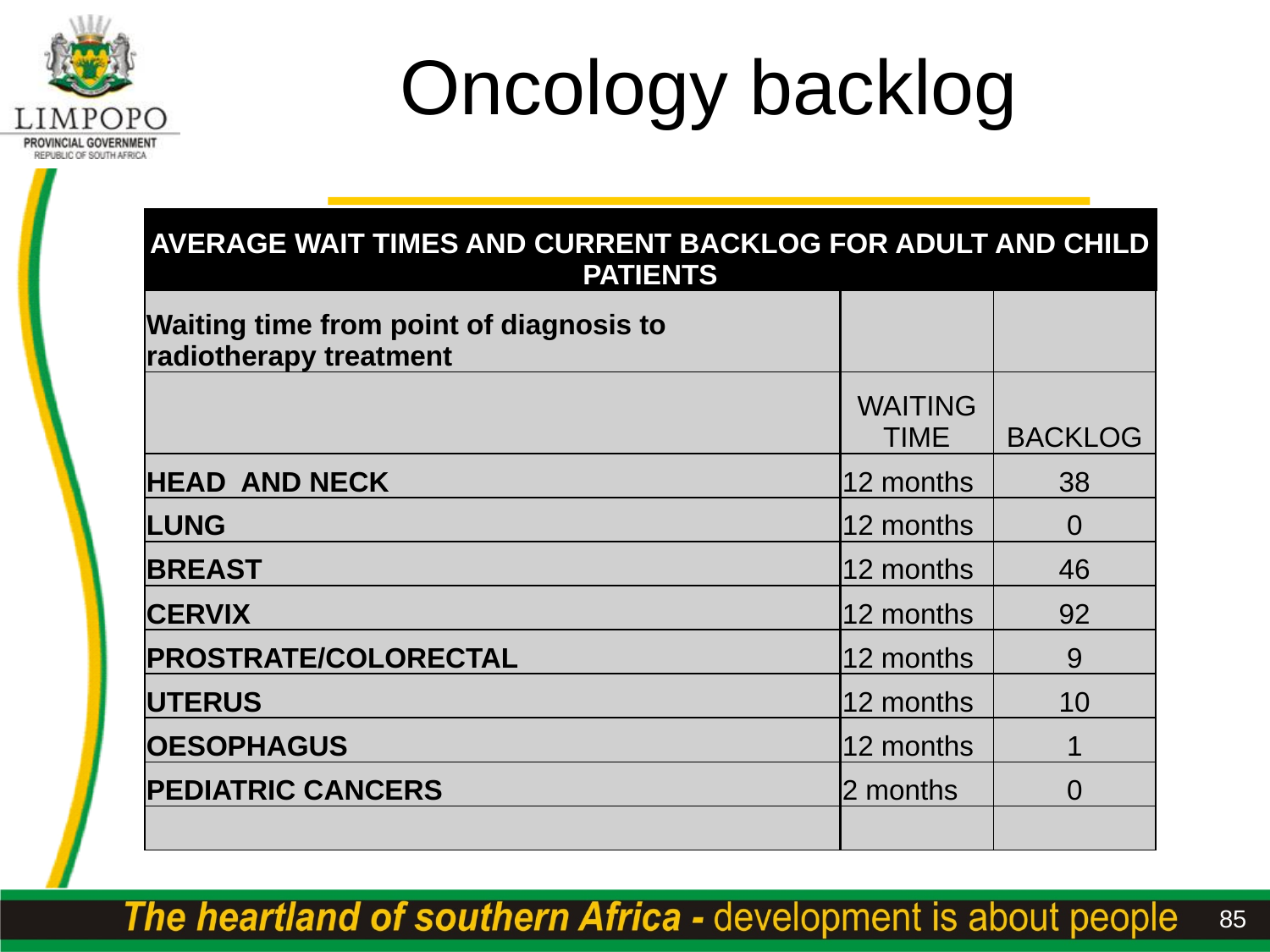

# Oncology backlog
| AVERAGE WAIT TIMES AND CURRENT BACKLOG FOR ADULT AND CHILD PATIENTS |  |  |
| --- | --- | --- |
| Waiting time from point of diagnosis to radiotherapy treatment |  |  |
|  | WAITING TIME | BACKLOG |
| HEAD AND NECK | 12 months | 38 |
| LUNG | 12 months | 0 |
| BREAST | 12 months | 46 |
| CERVIX | 12 months | 92 |
| PROSTRATE/COLORECTAL | 12 months | 9 |
| UTERUS | 12 months | 10 |
| OESOPHAGUS | 12 months | 1 |
| PEDIATRIC CANCERS | 2 months | 0 |
|  |  |  |
85